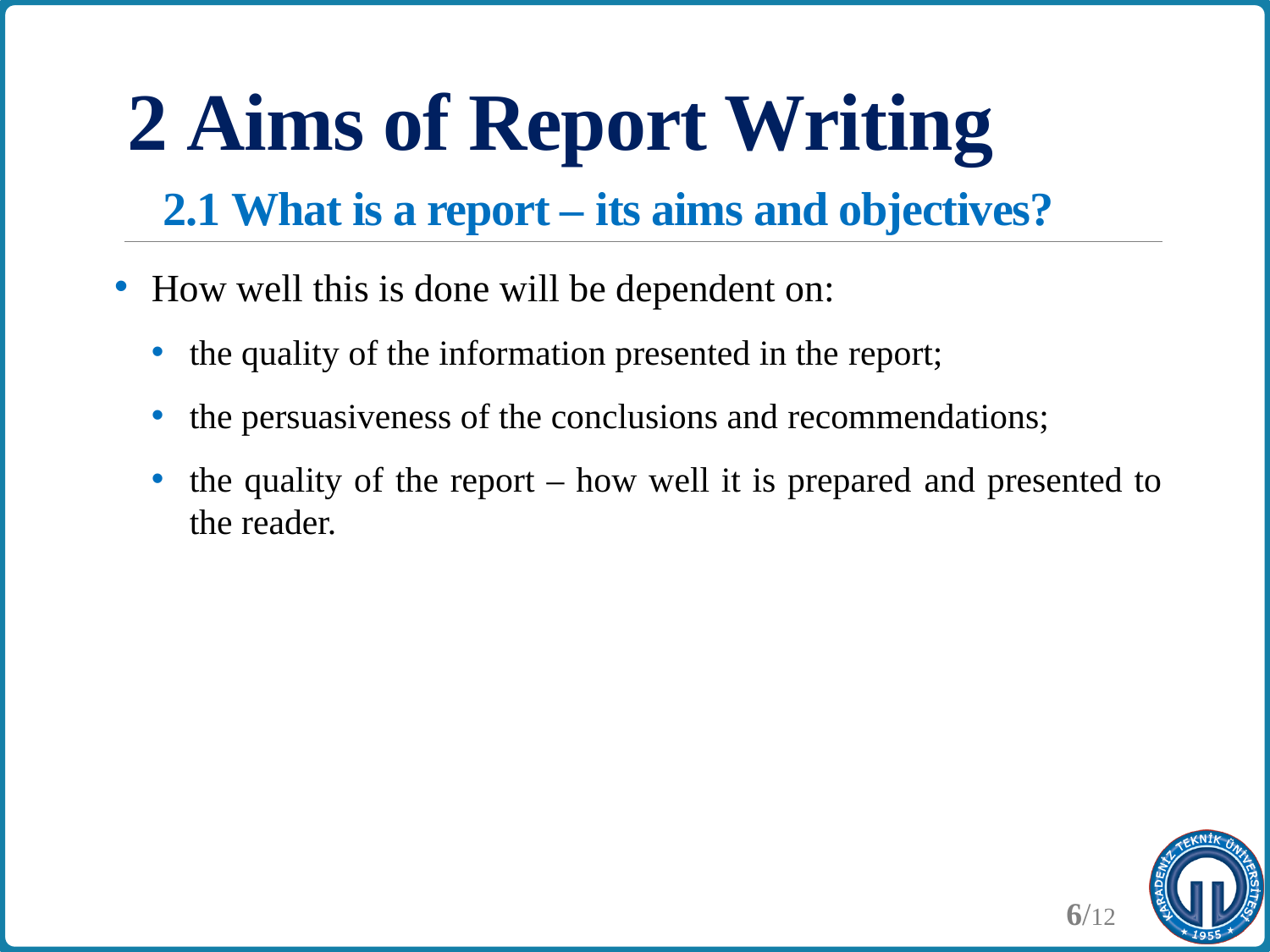

# 2 Aims of Report Writing 2.1 What is a report – its aims and objectives?
How well this is done will be dependent on:
the quality of the information presented in the report;
the persuasiveness of the conclusions and recommendations;
the quality of the report – how well it is prepared and presented to the reader.
6/12